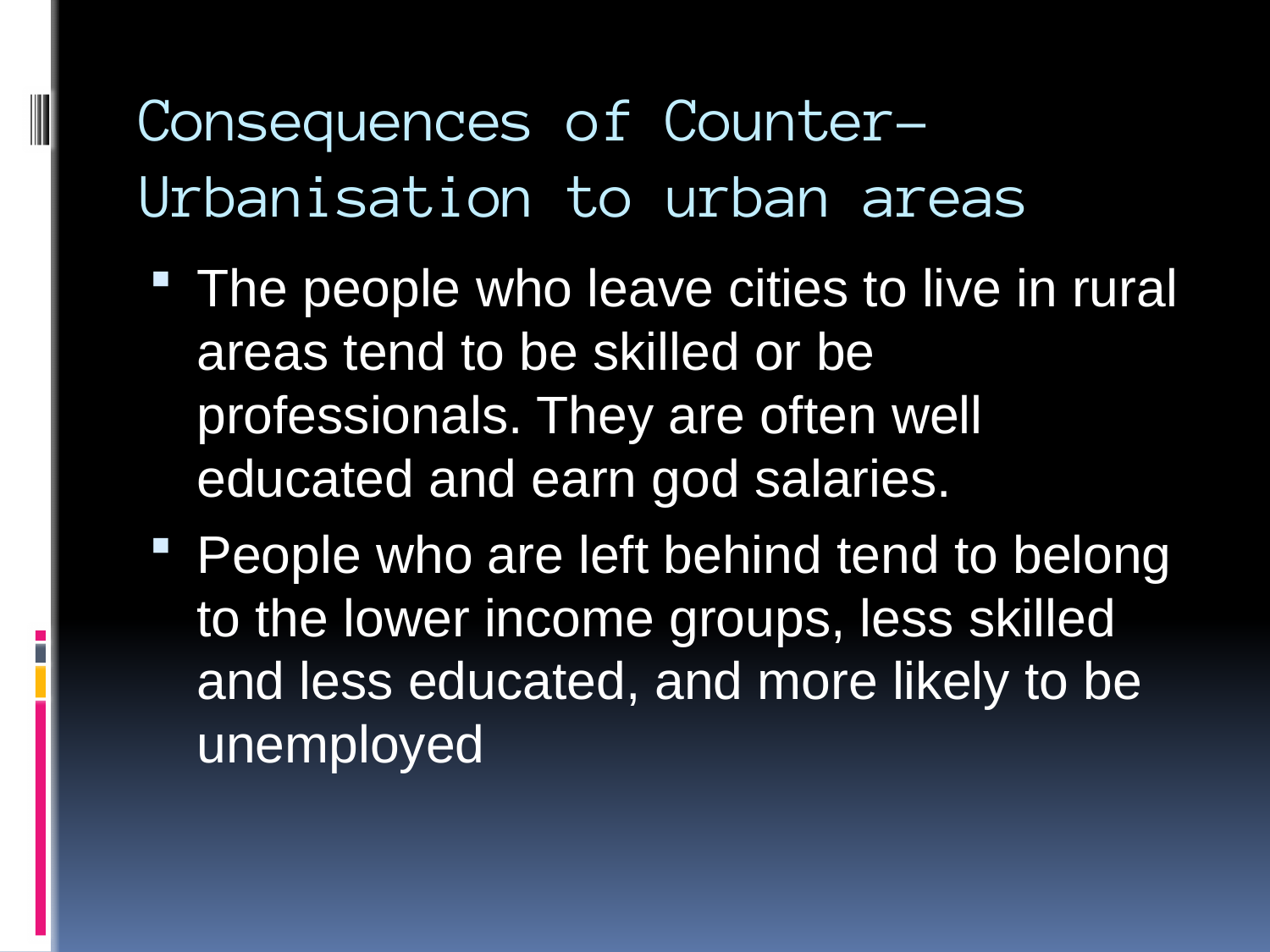

# Consequences of Counter-Urbanisation to urban areas
The people who leave cities to live in rural areas tend to be skilled or be professionals. They are often well educated and earn god salaries.
People who are left behind tend to belong to the lower income groups, less skilled and less educated, and more likely to be unemployed